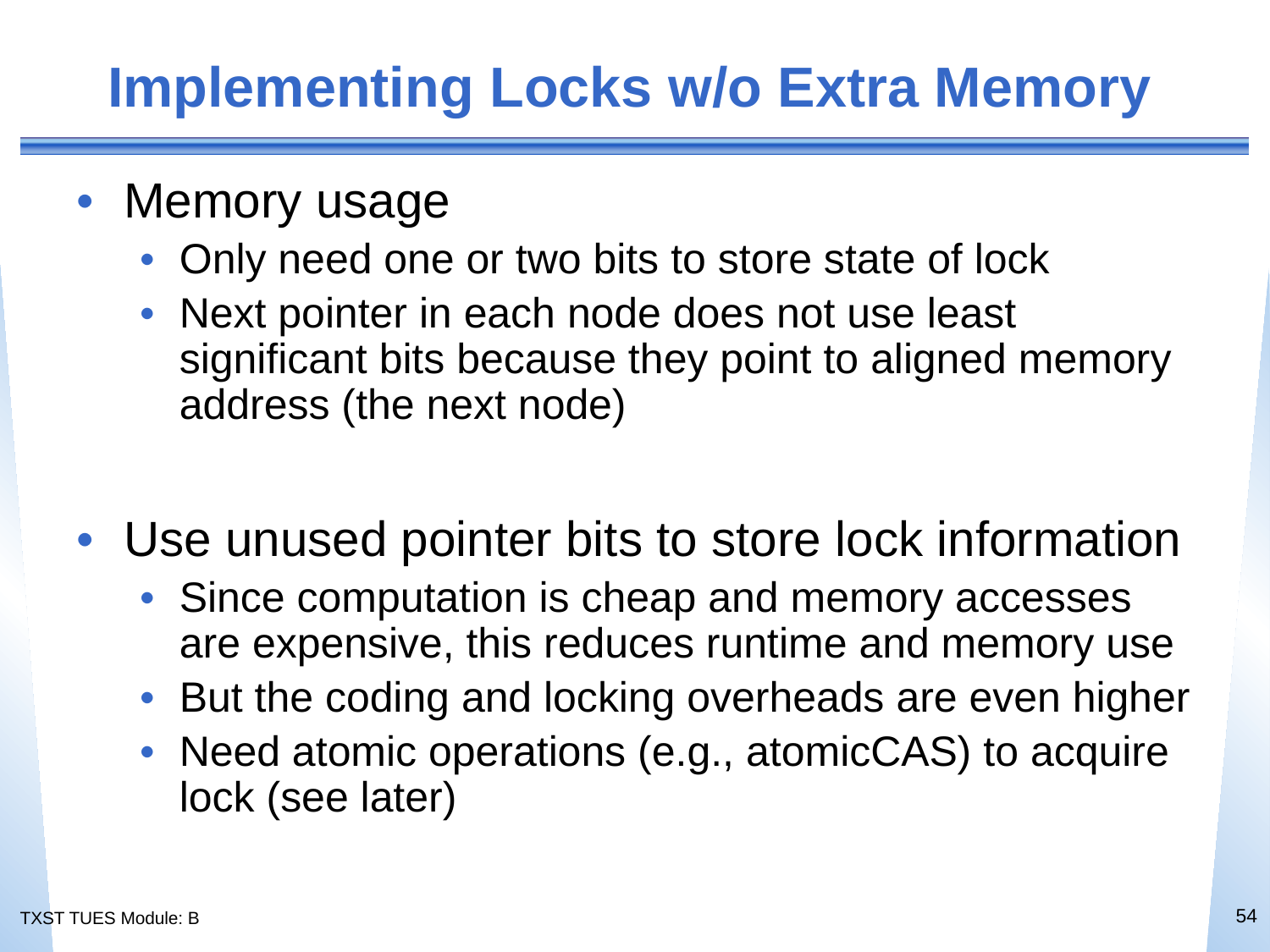

# Implementing Locks w/o Extra Memory
Memory usage
Only need one or two bits to store state of lock
Next pointer in each node does not use least significant bits because they point to aligned memory address (the next node)

Use unused pointer bits to store lock information
Since computation is cheap and memory accesses are expensive, this reduces runtime and memory use
But the coding and locking overheads are even higher
Need atomic operations (e.g., atomicCAS) to acquire lock (see later)
54